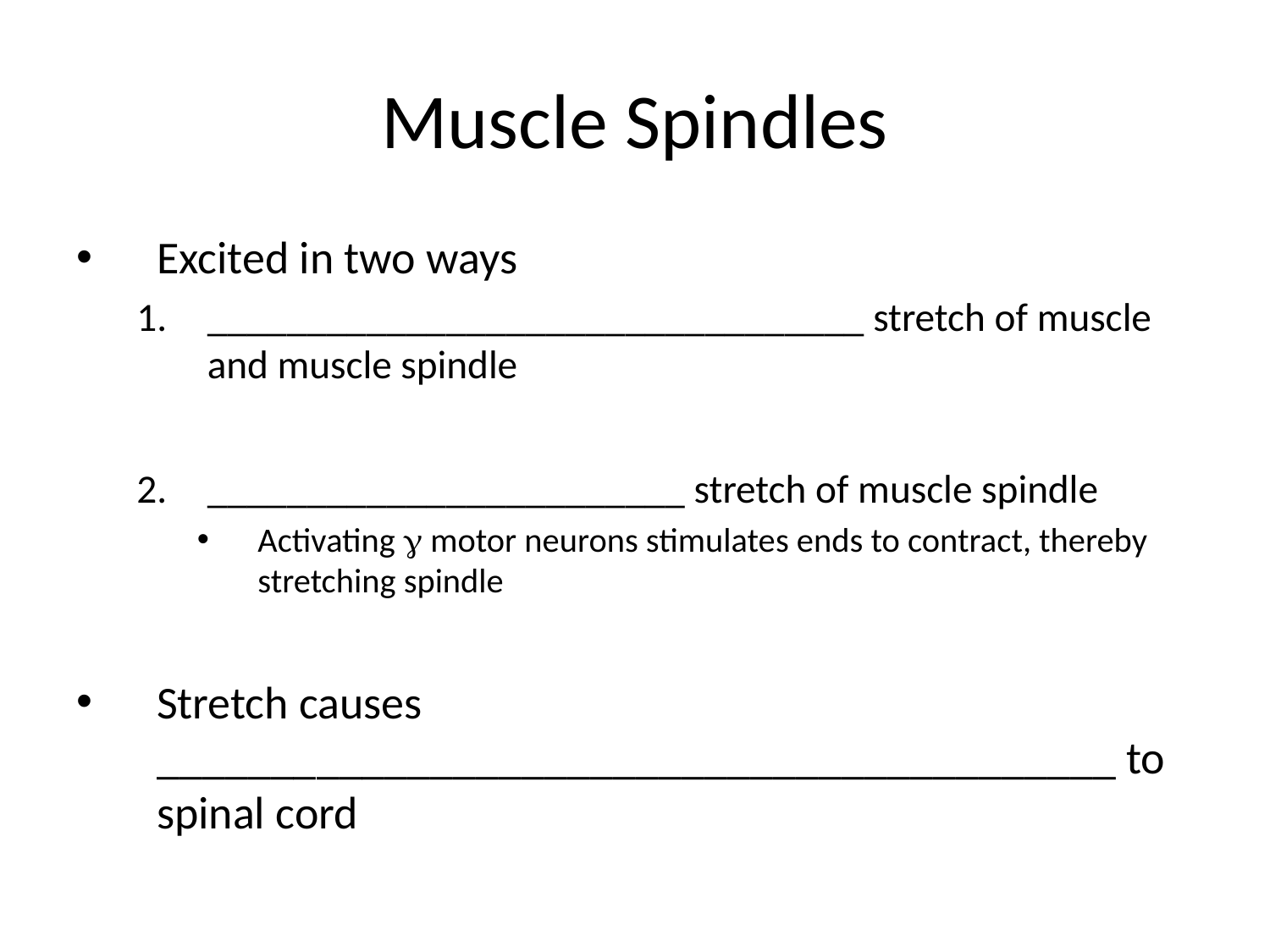

# Muscle Spindles
Excited in two ways
_________________________________ stretch of muscle and muscle spindle

________________________ stretch of muscle spindle
Activating γ motor neurons stimulates ends to contract, thereby stretching spindle

Stretch causes __________________________________________ to spinal cord